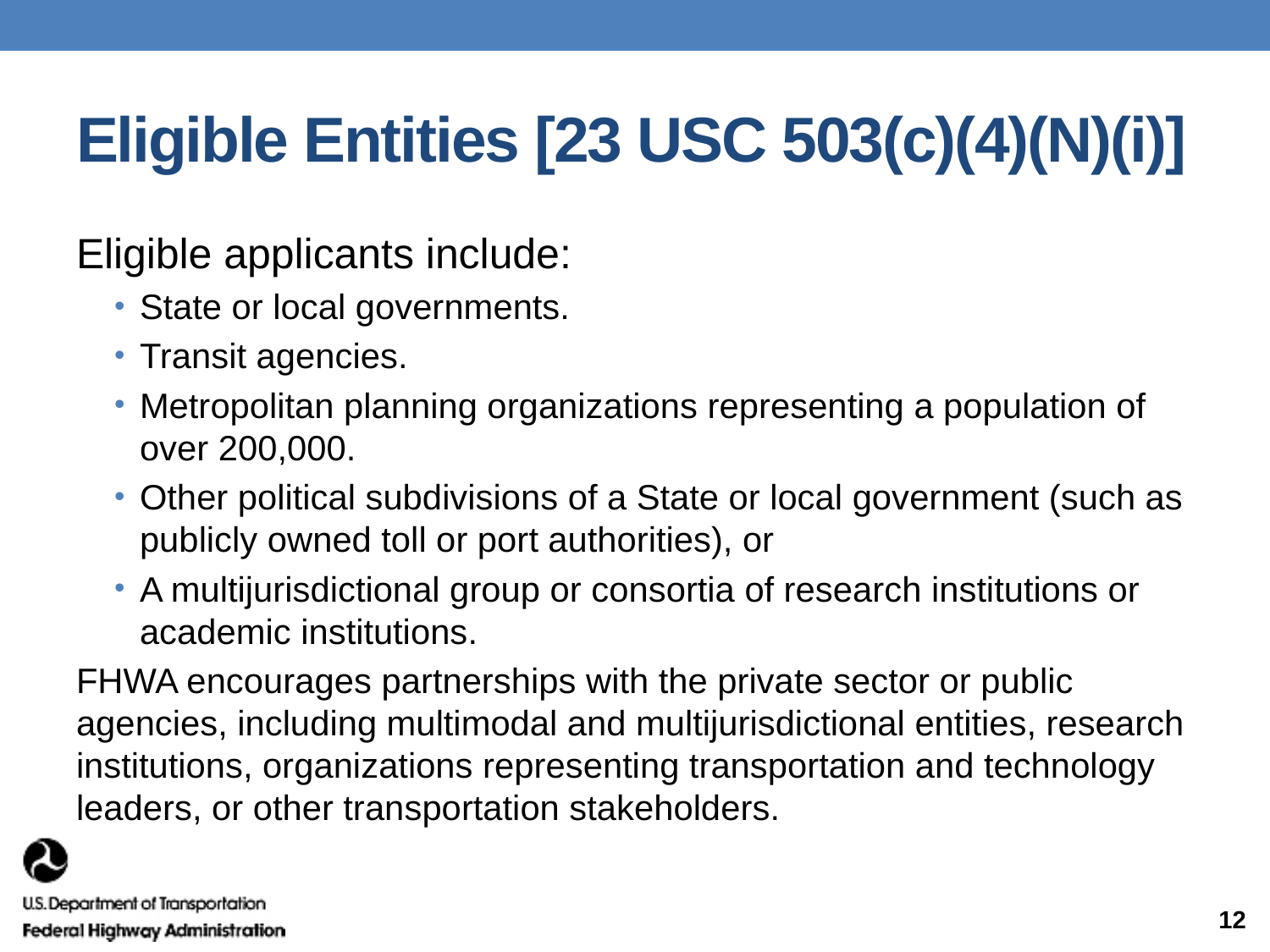

# Eligible Entities [23 USC 503(c)(4)(N)(i)]
Eligible applicants include:
State or local governments.
Transit agencies.
Metropolitan planning organizations representing a population of over 200,000.
Other political subdivisions of a State or local government (such as publicly owned toll or port authorities), or
A multijurisdictional group or consortia of research institutions or academic institutions.
FHWA encourages partnerships with the private sector or public agencies, including multimodal and multijurisdictional entities, research institutions, organizations representing transportation and technology leaders, or other transportation stakeholders.
12